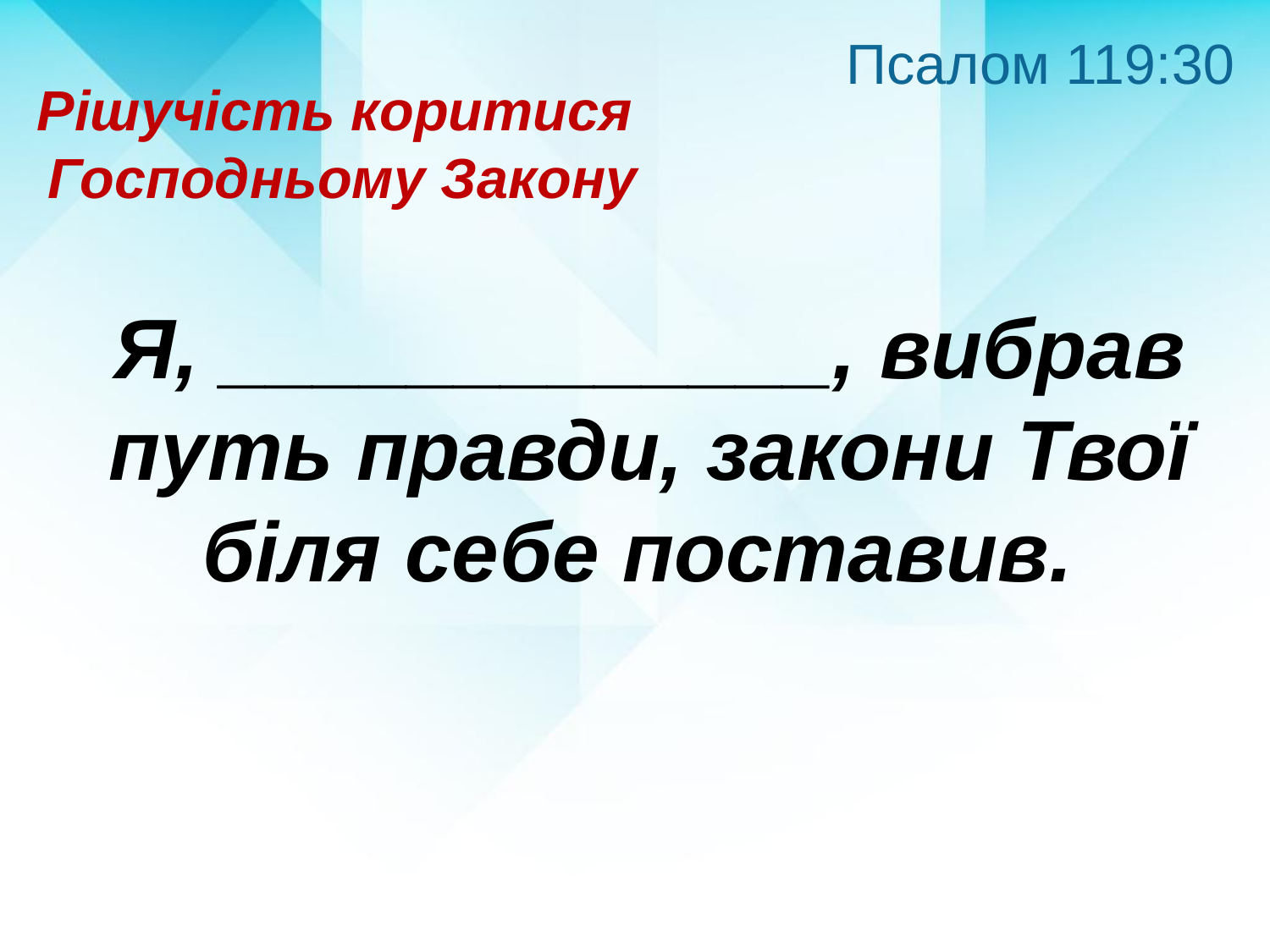

Псалом 119:30

Рішучість коритися
 Господньому Закону

Я, _____________, вибрав путь правди, закони Твої біля себе поставив.